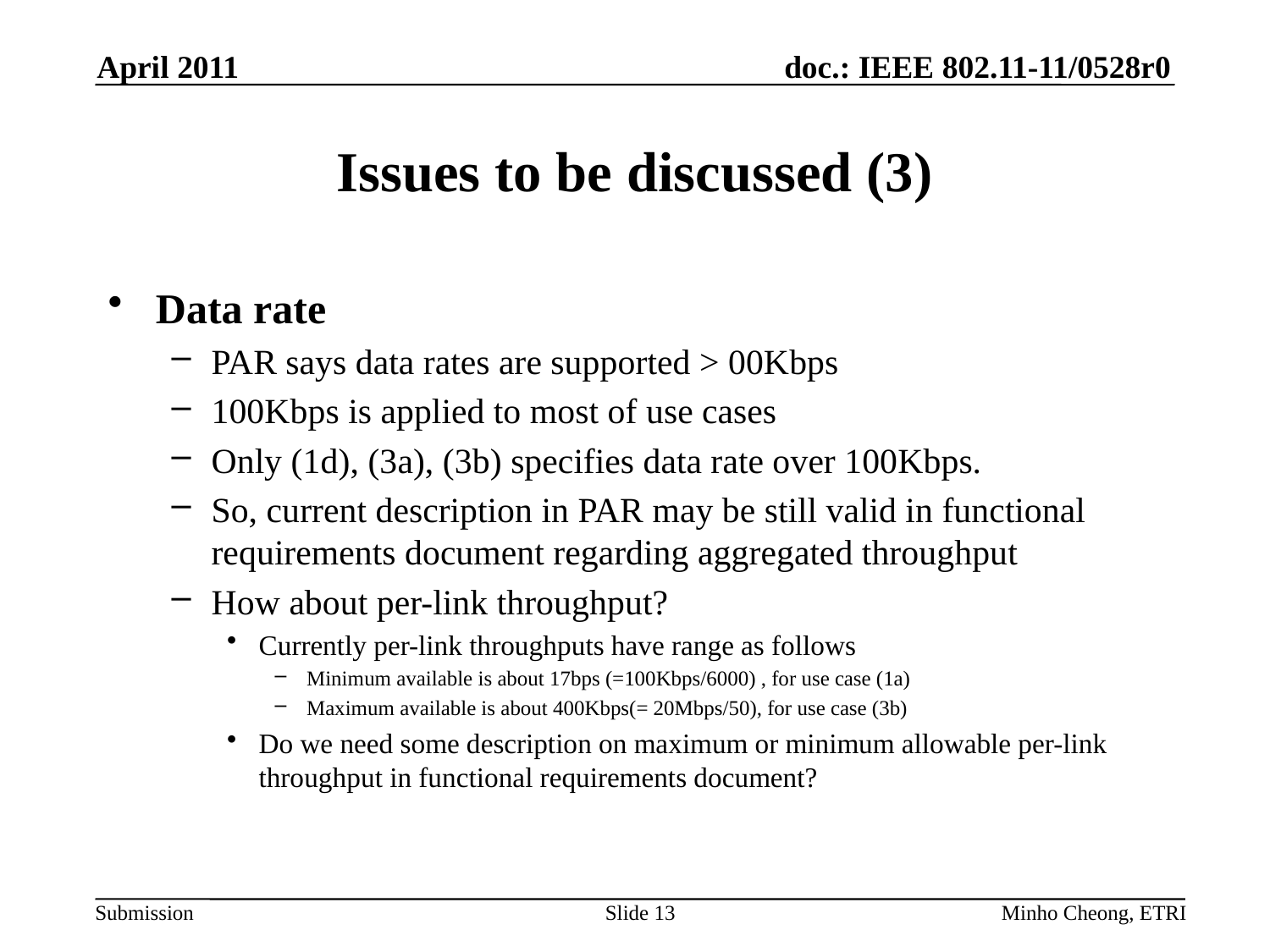

April 2011
# Issues to be discussed (3)
Data rate
PAR says data rates are supported > 00Kbps
100Kbps is applied to most of use cases
Only (1d), (3a), (3b) specifies data rate over 100Kbps.
So, current description in PAR may be still valid in functional requirements document regarding aggregated throughput
How about per-link throughput?
Currently per-link throughputs have range as follows
Minimum available is about 17bps (=100Kbps/6000) , for use case (1a)
Maximum available is about 400Kbps(= 20Mbps/50), for use case (3b)
Do we need some description on maximum or minimum allowable per-link throughput in functional requirements document?

Slide 13
Minho Cheong, ETRI